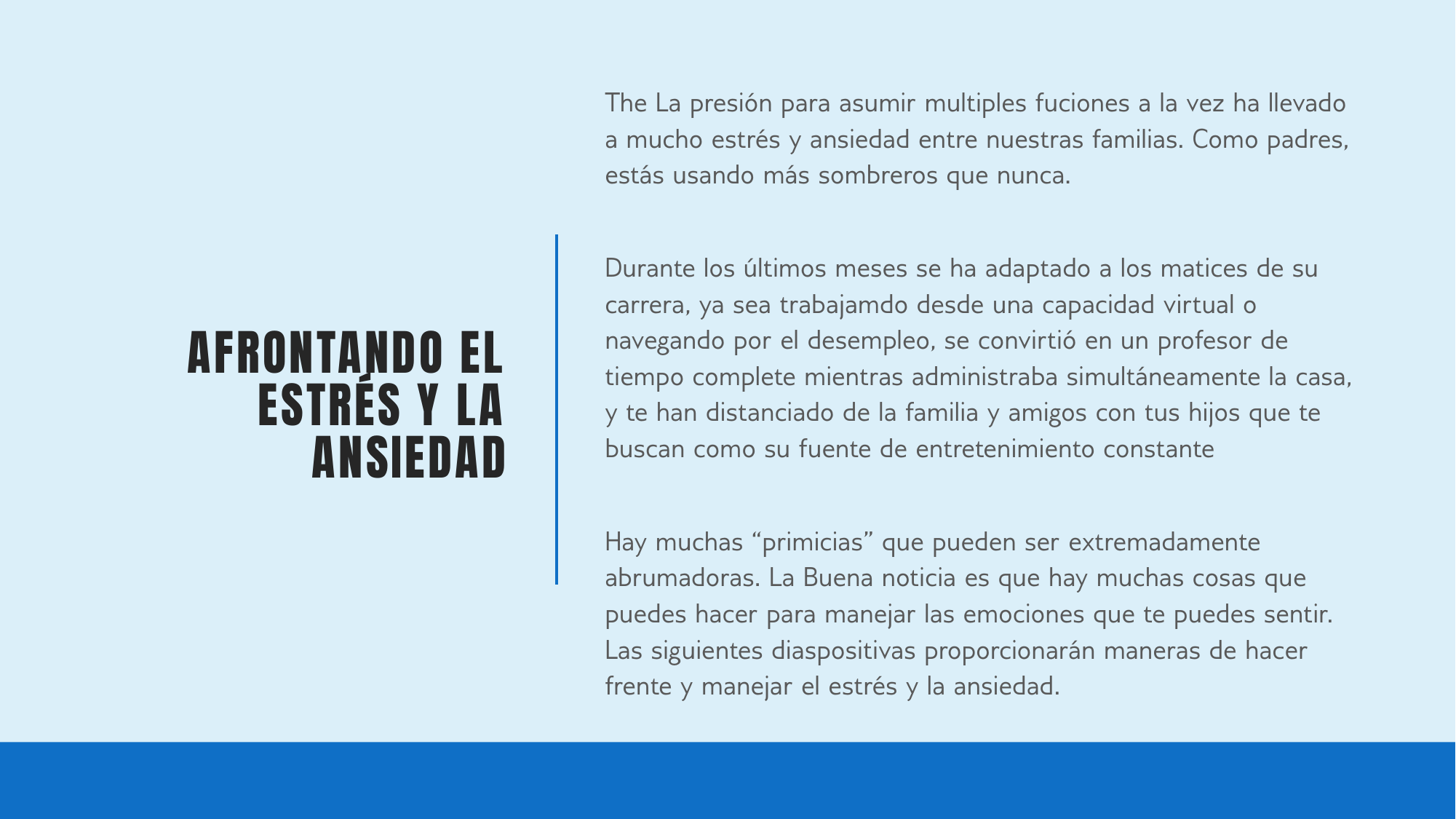

The La presión para asumir multiples fuciones a la vez ha llevado a mucho estrés y ansiedad entre nuestras familias. Como padres, estás usando más sombreros que nunca.

Durante los últimos meses se ha adaptado a los matices de su carrera, ya sea trabajamdo desde una capacidad virtual o navegando por el desempleo, se convirtió en un profesor de tiempo complete mientras administraba simultáneamente la casa, y te han distanciado de la familia y amigos con tus hijos que te buscan como su fuente de entretenimiento constante

Hay muchas “primicias” que pueden ser extremadamente abrumadoras. La Buena noticia es que hay muchas cosas que puedes hacer para manejar las emociones que te puedes sentir. Las siguientes diaspositivas proporcionarán maneras de hacer frente y manejar el estrés y la ansiedad.

# Afrontando el estrés y la ansiedad